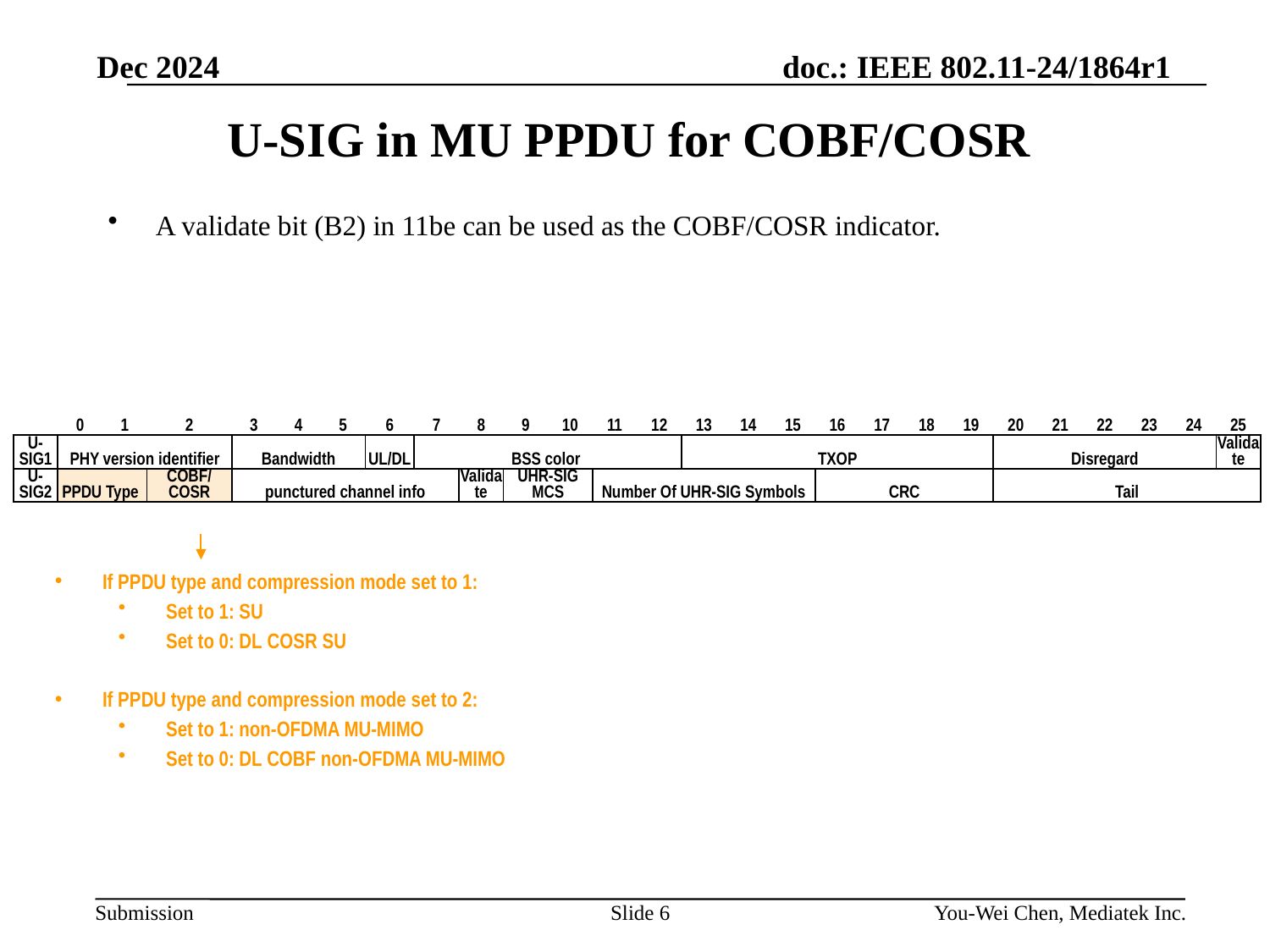

Dec 2024
# U-SIG in MU PPDU for COBF/COSR
A validate bit (B2) in 11be can be used as the COBF/COSR indicator.
|  | 0 | 1 | 2 | 3 | 4 | 5 | 6 | 7 | 8 | 9 | 10 | 11 | 12 | 13 | 14 | 15 | 16 | 17 | 18 | 19 | 20 | 21 | 22 | 23 | 24 | 25 |
| --- | --- | --- | --- | --- | --- | --- | --- | --- | --- | --- | --- | --- | --- | --- | --- | --- | --- | --- | --- | --- | --- | --- | --- | --- | --- | --- |
| U-SIG1 | PHY version identifier |  |  | Bandwidth |  |  | UL/DL | BSS color |  |  |  |  |  | TXOP |  |  |  |  |  |  | Disregard |  |  |  |  | Validate |
| U-SIG2 | PPDU Type |  | COBF/ COSR | punctured channel info |  |  |  |  | Validate | UHR-SIG MCS |  | Number Of UHR-SIG Symbols |  |  |  |  | CRC |  |  |  | Tail |  |  |  |  |  |
|  |  |  |  |  |  |  |  |  |  |  |  |  |  |  |  |  |  |  |  |  |  |  |  |  |  |  |
If PPDU type and compression mode set to 1:
Set to 1: SU
Set to 0: DL COSR SU

If PPDU type and compression mode set to 2:
Set to 1: non-OFDMA MU-MIMO
Set to 0: DL COBF non-OFDMA MU-MIMO

Slide 6
You-Wei Chen, Mediatek Inc.